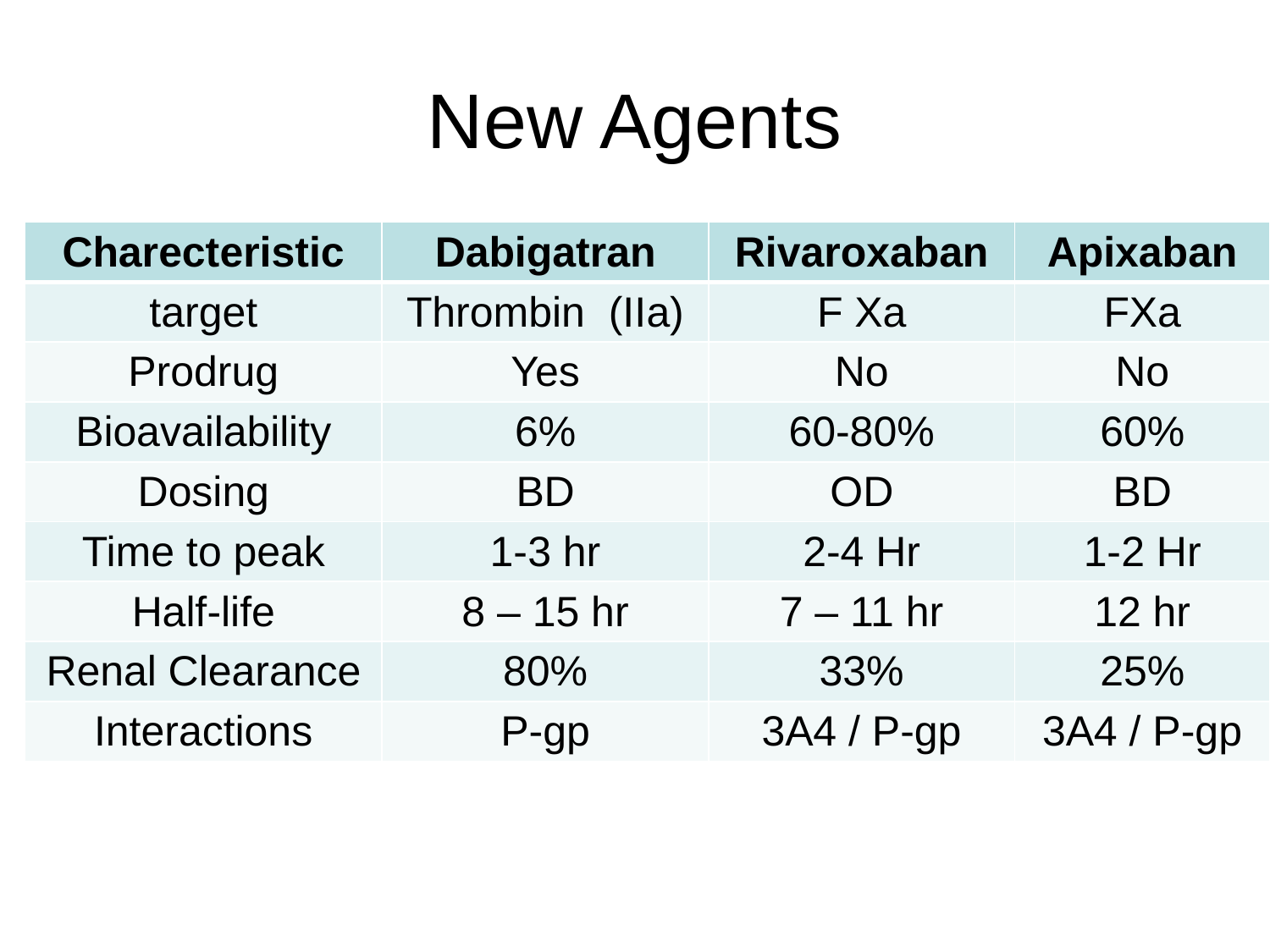

# New Agents
| Charecteristic | Dabigatran | Rivaroxaban | Apixaban |
| --- | --- | --- | --- |
| target | Thrombin (IIa) | F Xa | FXa |
| Prodrug | Yes | No | No |
| Bioavailability | 6% | 60-80% | 60% |
| Dosing | BD | OD | BD |
| Time to peak | 1-3 hr | 2-4 Hr | 1-2 Hr |
| Half-life | 8 – 15 hr | 7 – 11 hr | 12 hr |
| Renal Clearance | 80% | 33% | 25% |
| Interactions | P-gp | 3A4 / P-gp | 3A4 / P-gp |